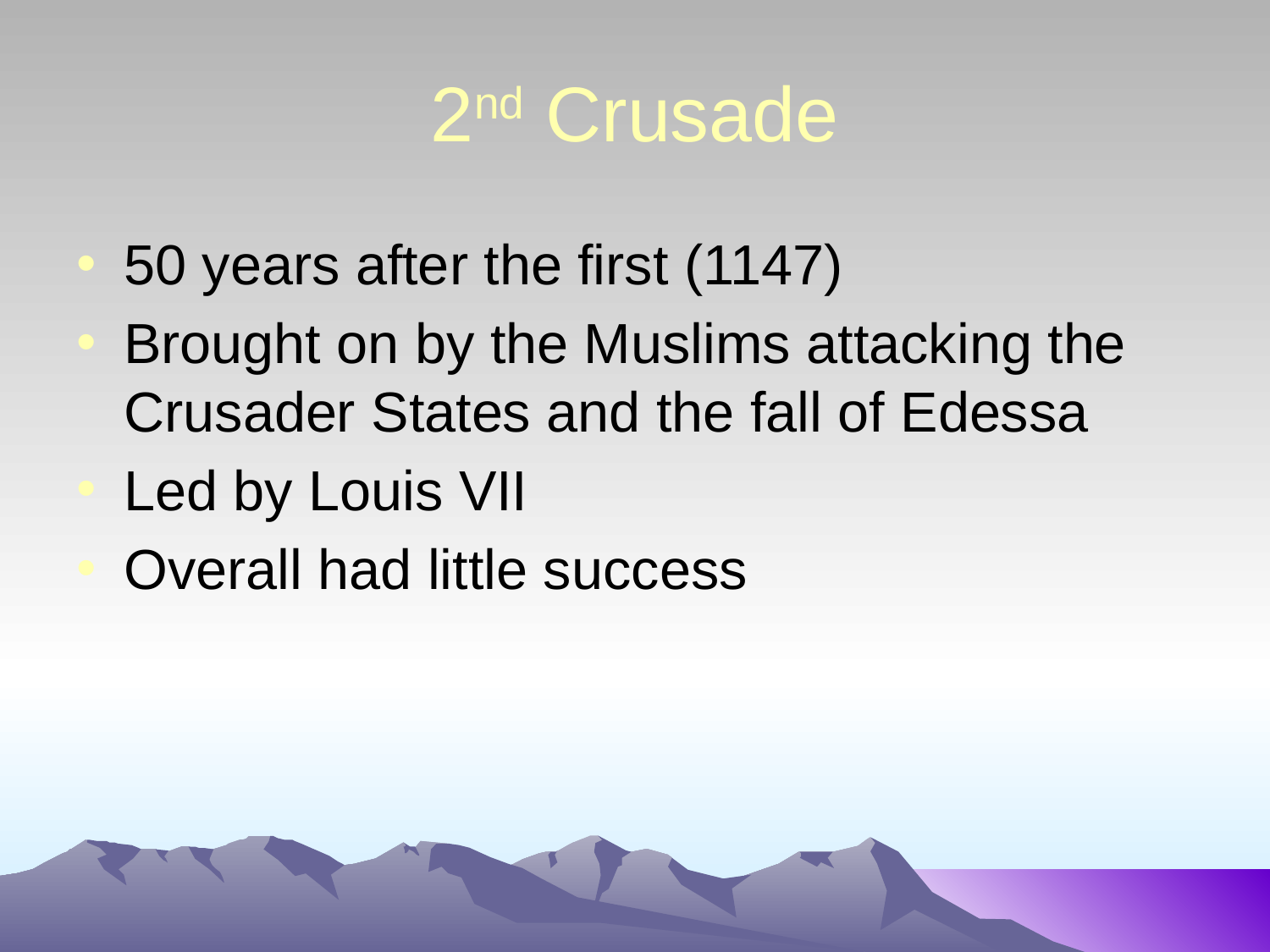

# 2nd Crusade
50 years after the first (1147)
Brought on by the Muslims attacking the Crusader States and the fall of Edessa
Led by Louis VII
Overall had little success